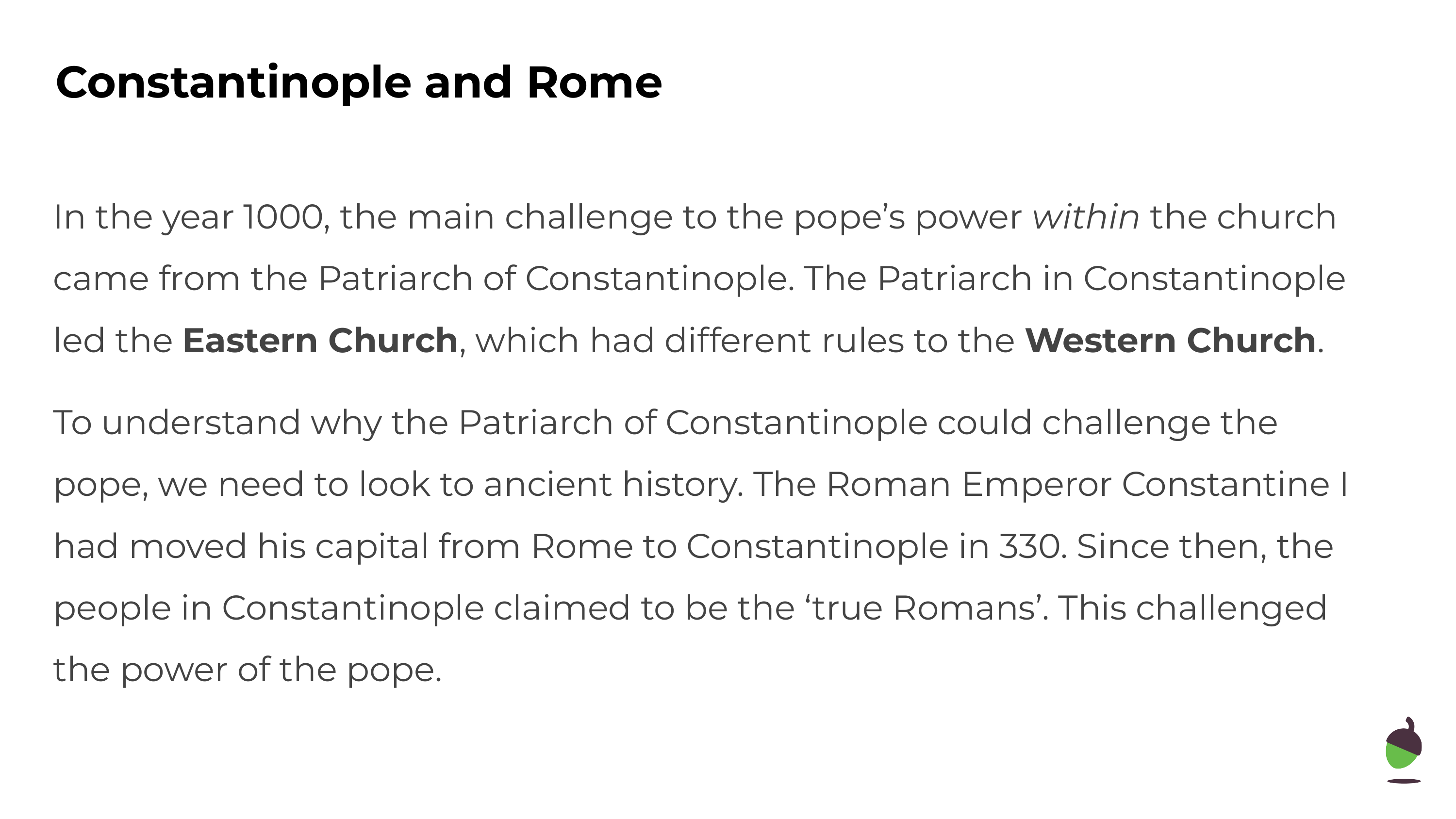

Constantinople and Rome

In the year 1000, the main challenge to the pope’s power within the church came from the Patriarch of Constantinople. The Patriarch in Constantinople led the Eastern Church, which had different rules to the Western Church.
To understand why the Patriarch of Constantinople could challenge the pope, we need to look to ancient history. The Roman Emperor Constantine I had moved his capital from Rome to Constantinople in 330. Since then, the people in Constantinople claimed to be the ‘true Romans’. This challenged the power of the pope.

3